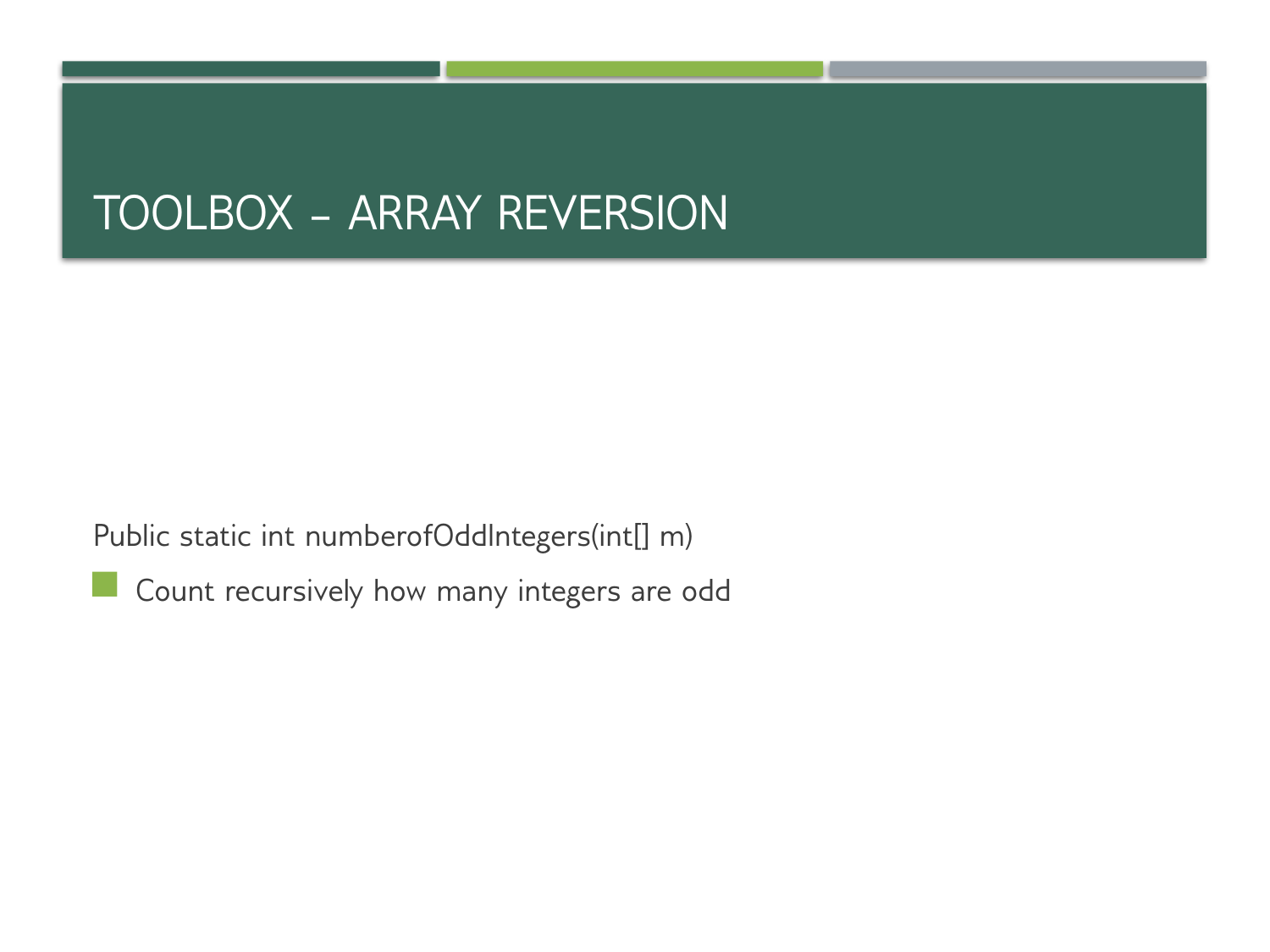

# Toolbox – Array Reversion
Public static int numberofOddIntegers(int[] m)
Count recursively how many integers are odd